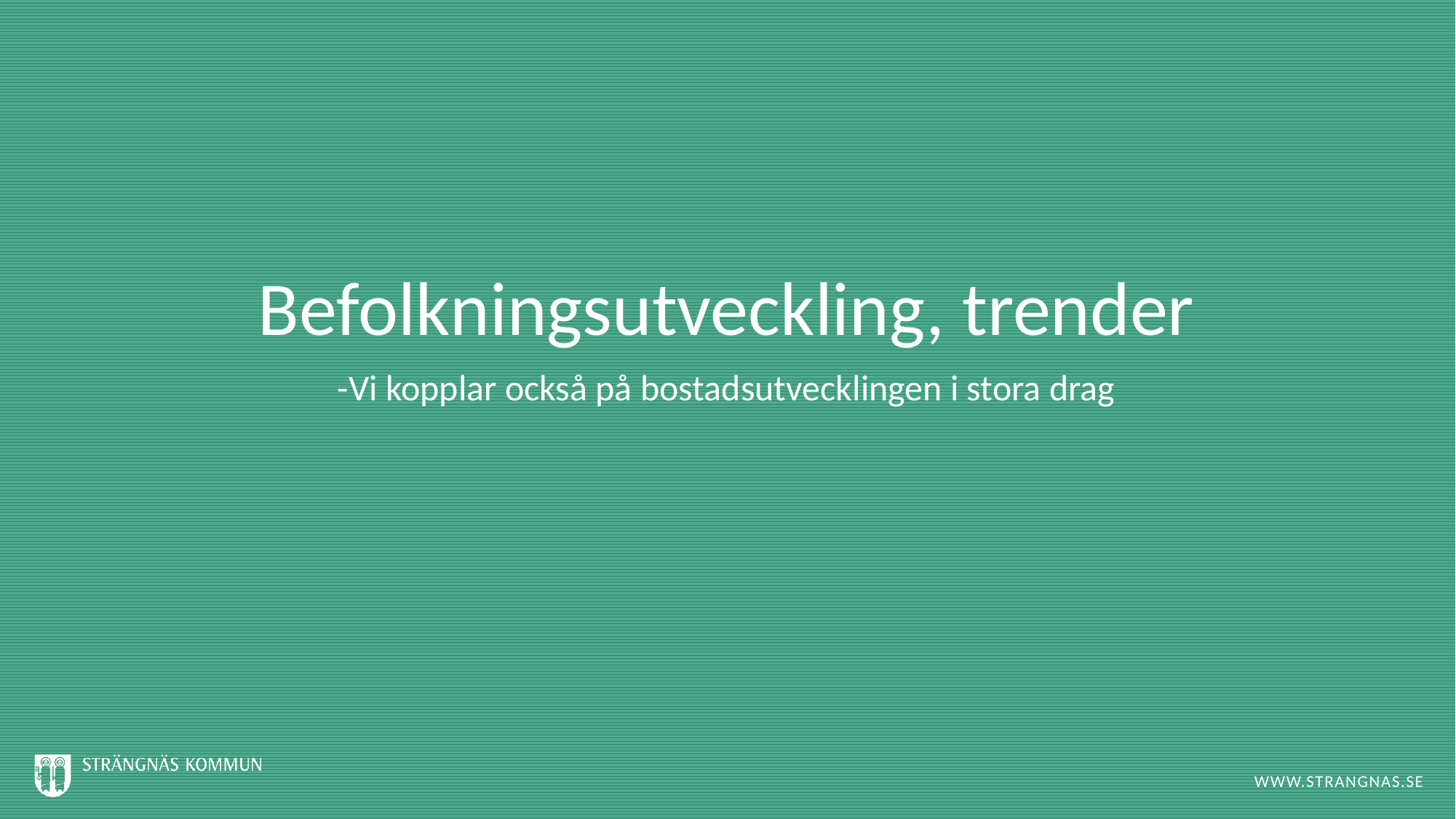

# Befolkningsutveckling, trender
-Vi kopplar också på bostadsutvecklingen i stora drag